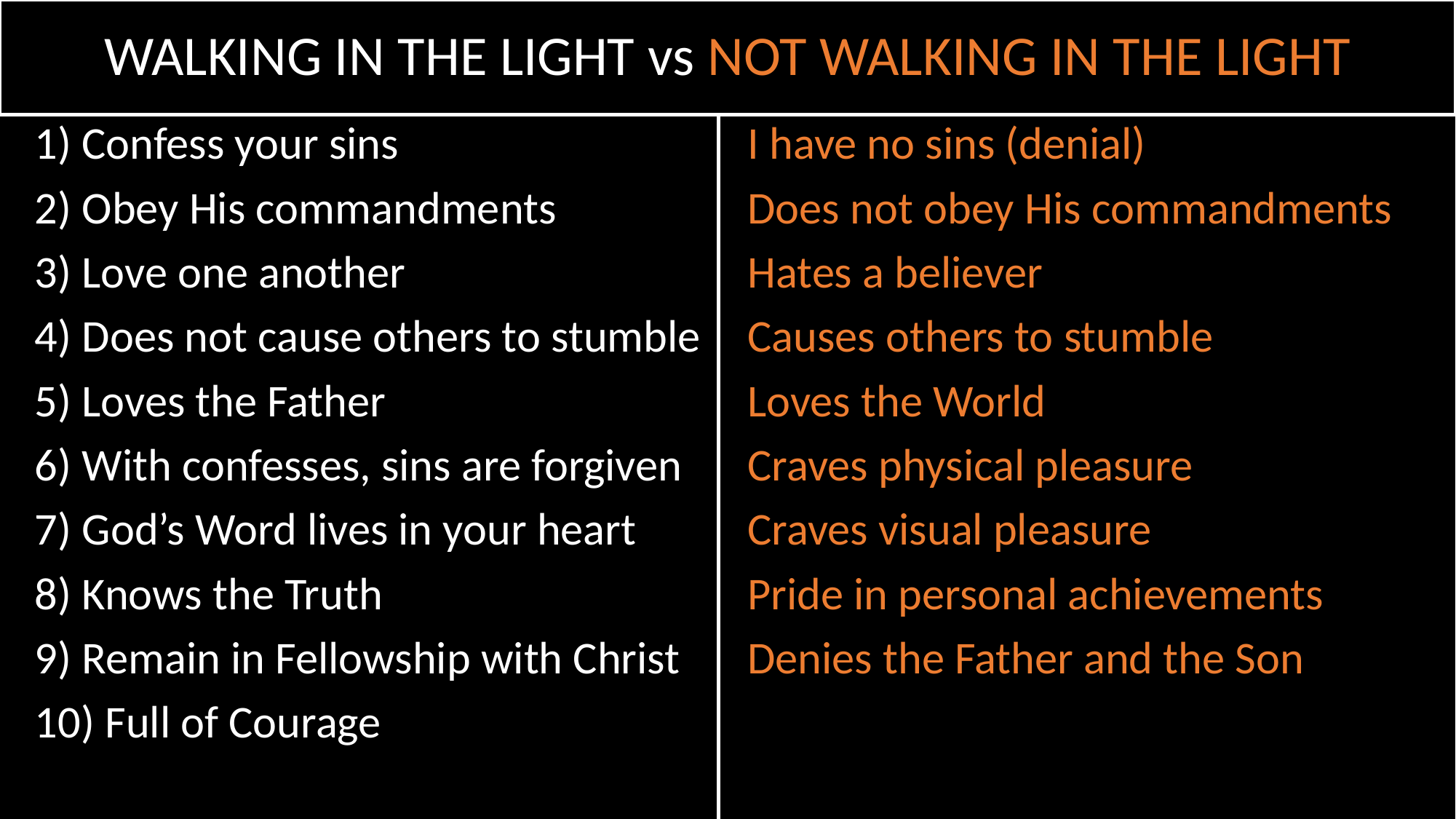

WALKING IN THE LIGHT vs NOT WALKING IN THE LIGHT
I have no sins (denial)
Does not obey His commandments
Hates a believer
Causes others to stumble
Loves the World
Craves physical pleasure
Craves visual pleasure
Pride in personal achievements
Denies the Father and the Son
1) Confess your sins
2) Obey His commandments
3) Love one another
4) Does not cause others to stumble
5) Loves the Father
6) With confesses, sins are forgiven
7) God’s Word lives in your heart
8) Knows the Truth
9) Remain in Fellowship with Christ
10) Full of Courage